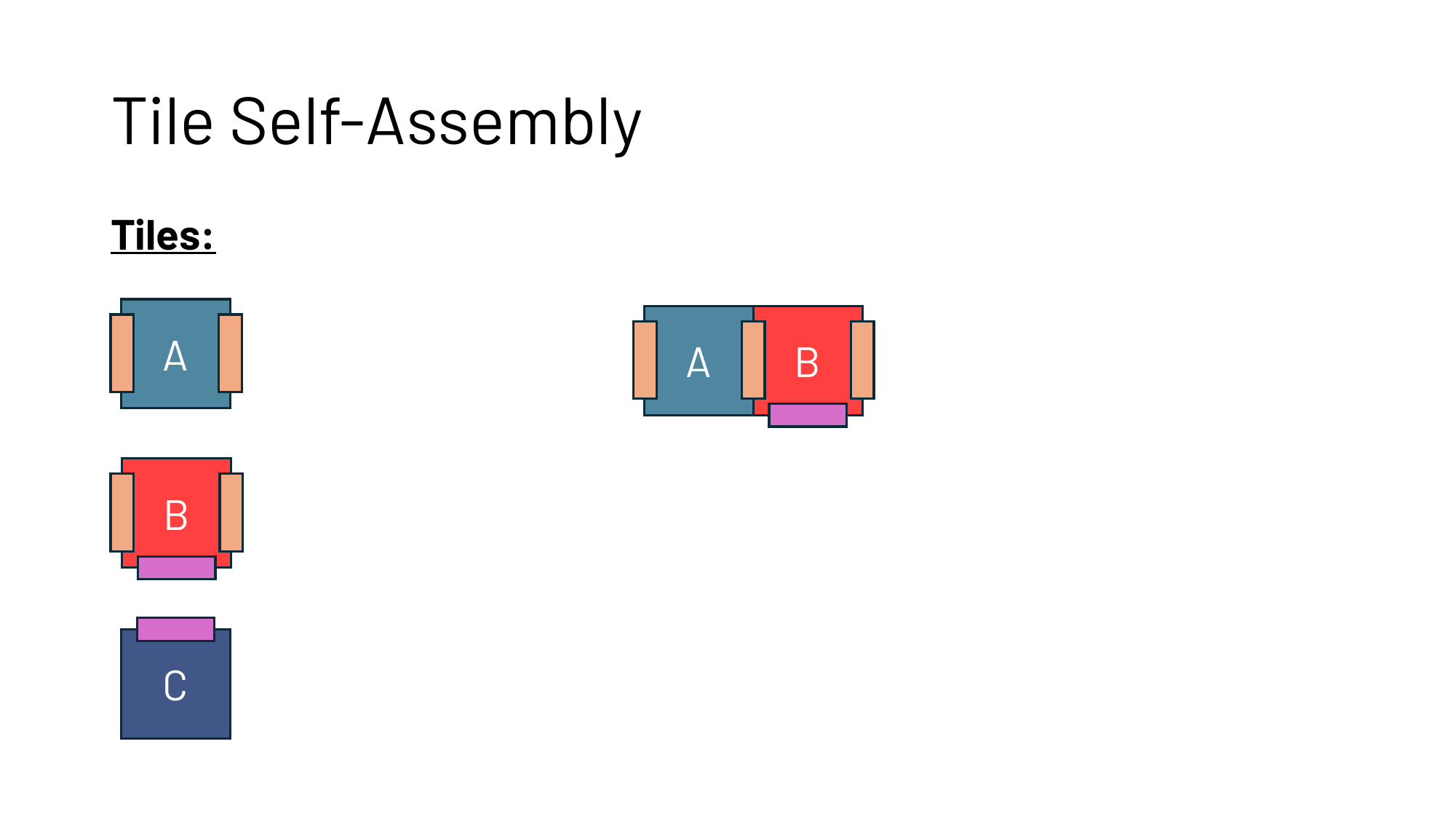

# Tile Self-Assembly
Tiles:
A

A

B

B

C